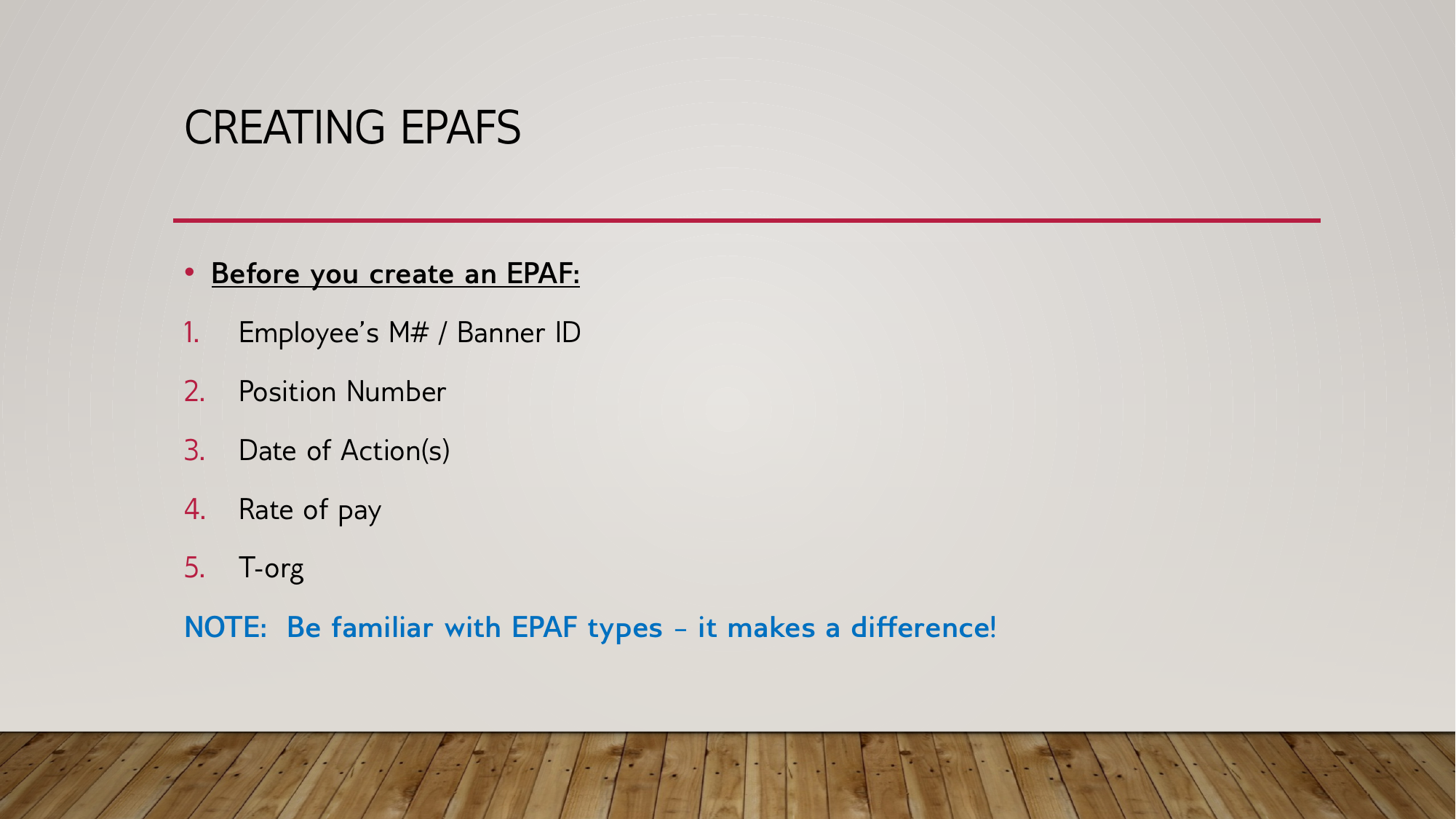

# Creating epafs
Before you create an EPAF:
Employee’s M# / Banner ID
Position Number
Date of Action(s)
Rate of pay
T-org
NOTE:  Be familiar with EPAF types – it makes a difference!